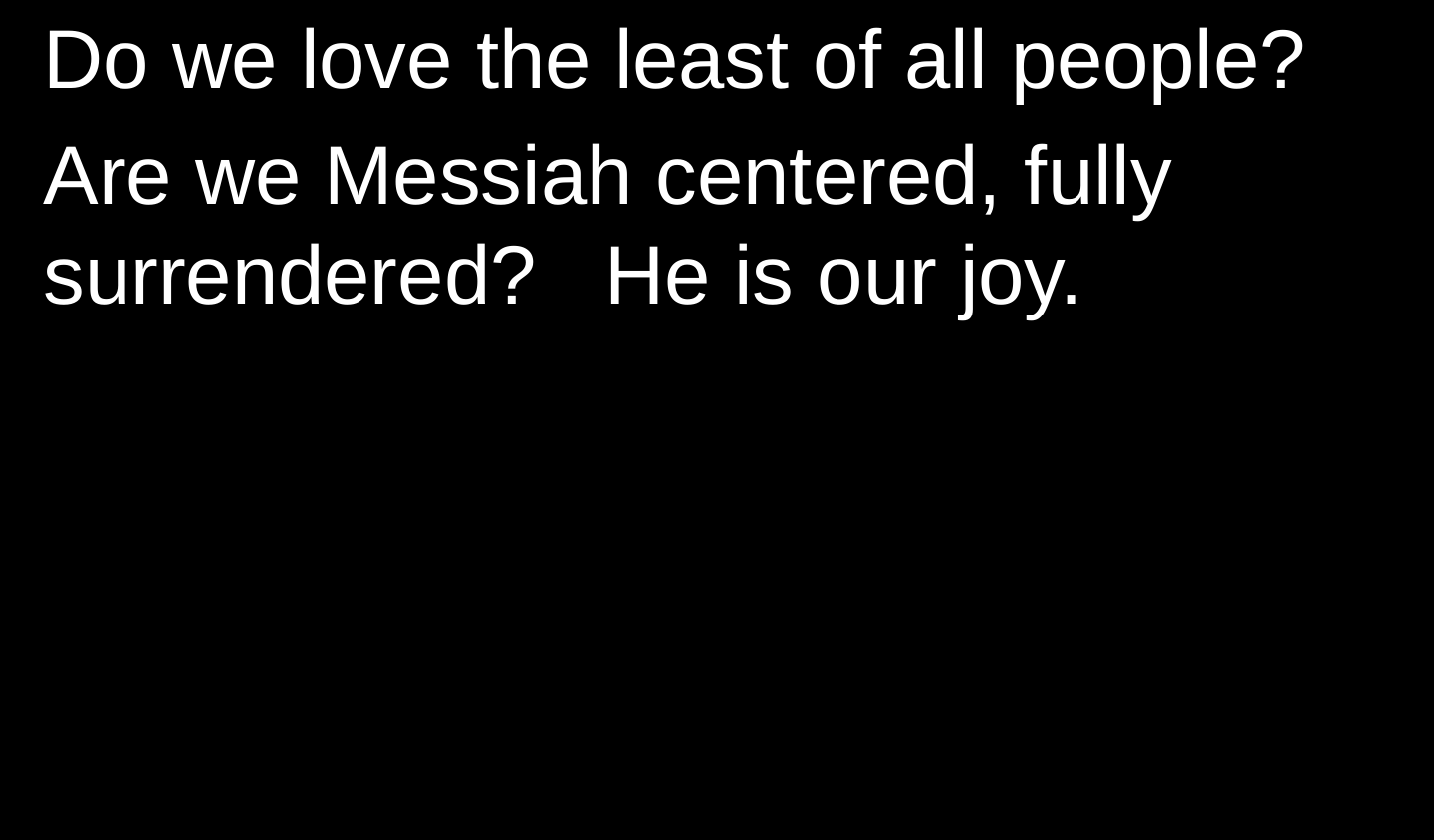

Do we love the least of all people?
Are we Messiah centered, fully surrendered?   He is our joy.